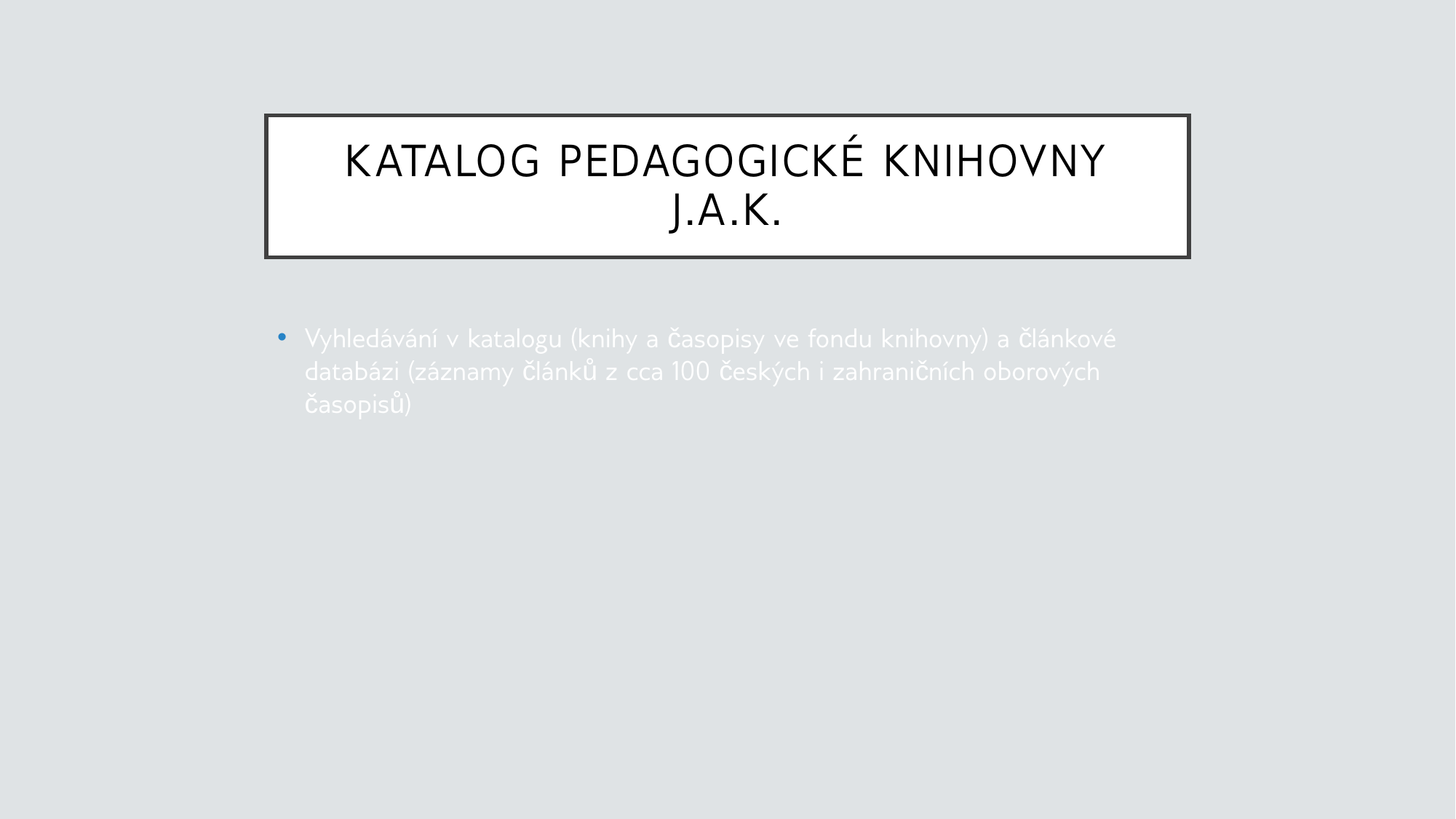

# Katalog Pedagogické knihovny J.A.K.
Vyhledávání v katalogu (knihy a časopisy ve fondu knihovny) a článkové databázi (záznamy článků z cca 100 českých i zahraničních oborových časopisů)